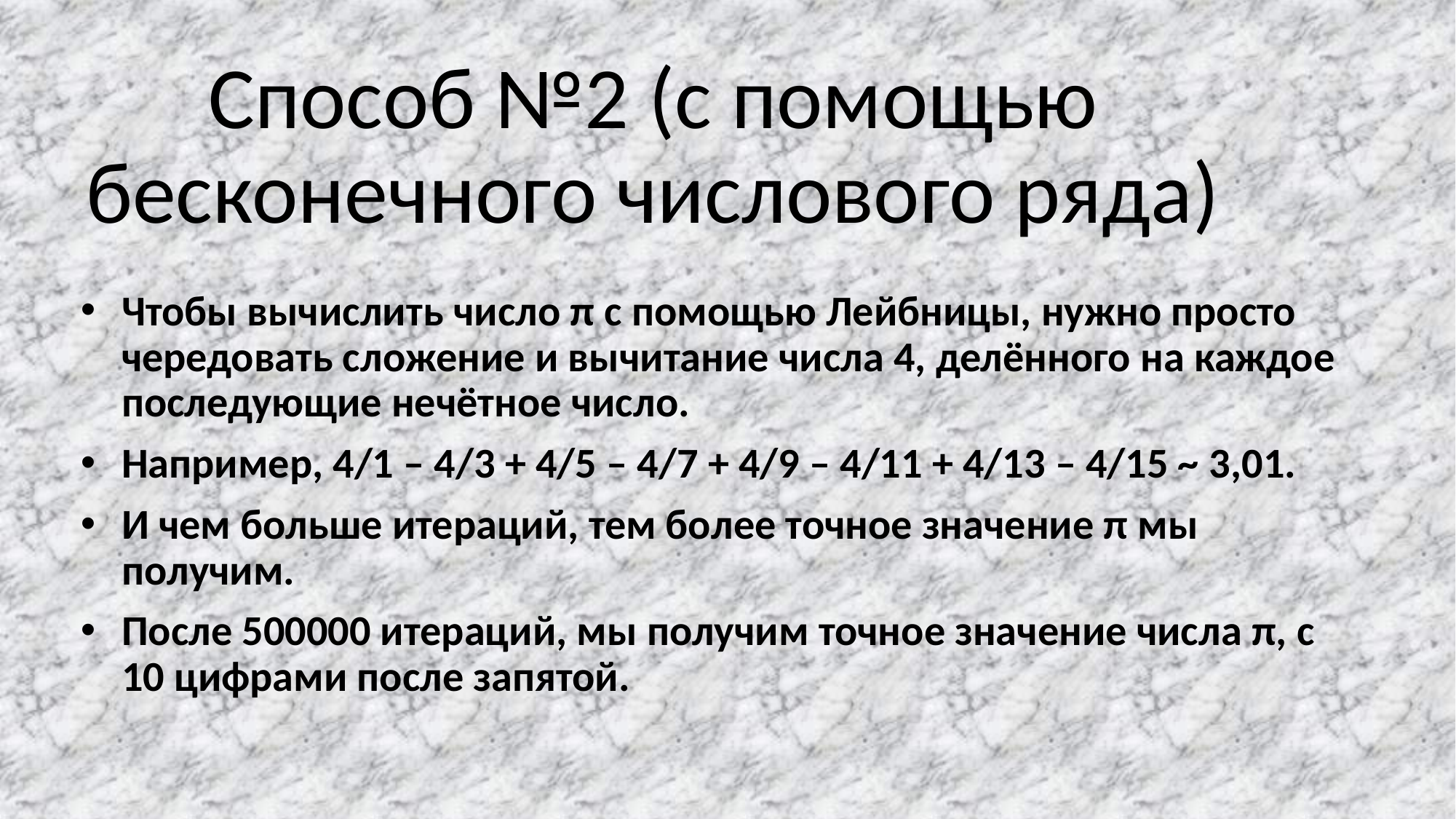

# Способ №2 (с помощью бесконечного числового ряда)
Чтобы вычислить число π с помощью Лейбницы, нужно просто чередовать сложение и вычитание числа 4, делённого на каждое последующие нечётное число.
Например, 4/1 – 4/3 + 4/5 – 4/7 + 4/9 – 4/11 + 4/13 – 4/15 ~ 3,01.
И чем больше итераций, тем более точное значение π мы получим.
После 500000 итераций, мы получим точное значение числа π, с 10 цифрами после запятой.